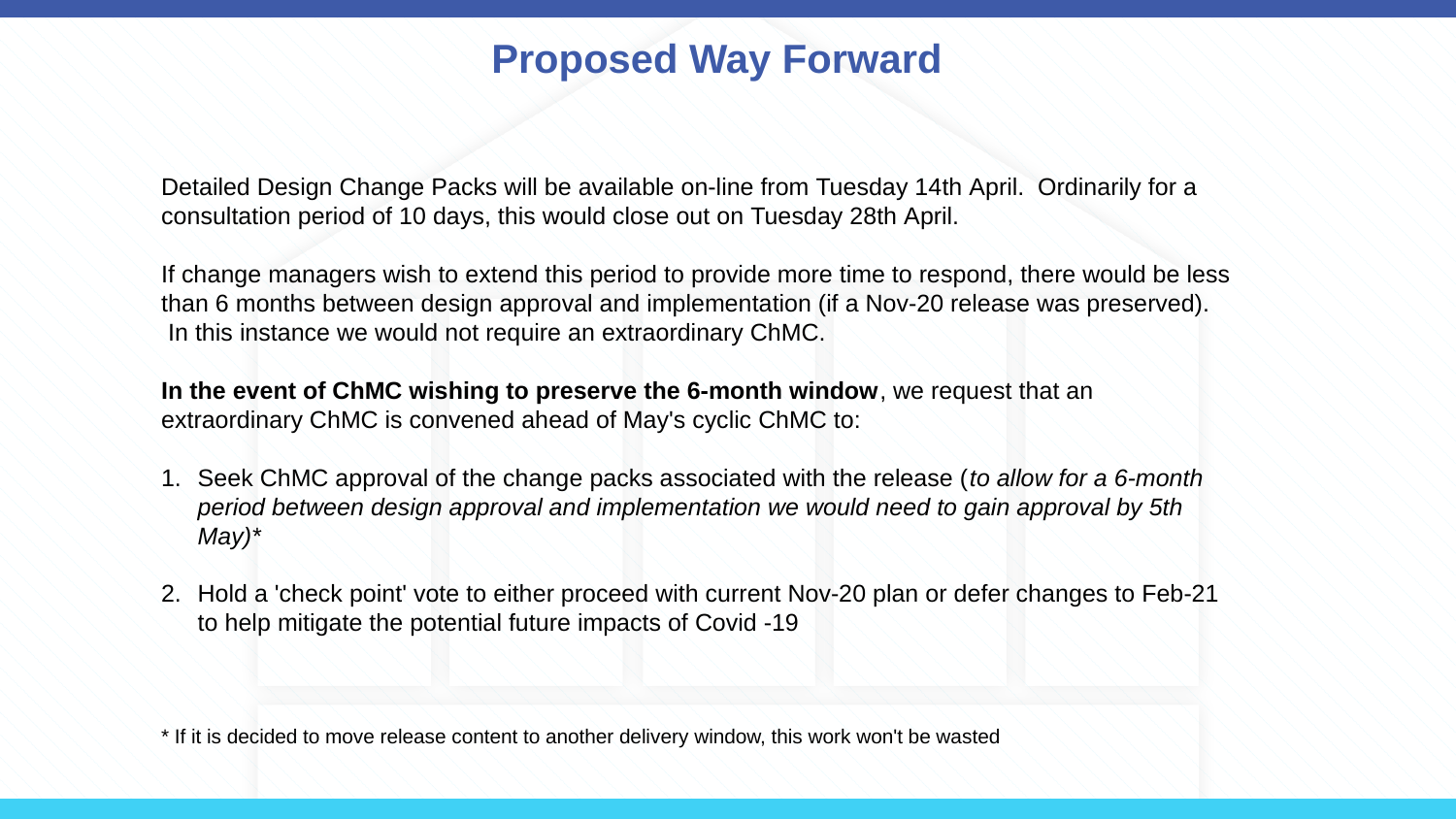

# Proposed Way Forward

Detailed Design Change Packs will be available on-line from Tuesday 14th April.  Ordinarily for a consultation period of 10 days, this would close out on Tuesday 28th April.

If change managers wish to extend this period to provide more time to respond, there would be less than 6 months between design approval and implementation (if a Nov-20 release was preserved).  In this instance we would not require an extraordinary ChMC.

In the event of ChMC wishing to preserve the 6-month window, we request that an extraordinary ChMC is convened ahead of May's cyclic ChMC to:

Seek ChMC approval of the change packs associated with the release (to allow for a 6-month period between design approval and implementation we would need to gain approval by 5th May)*

Hold a 'check point' vote to either proceed with current Nov-20 plan or defer changes to Feb-21 to help mitigate the potential future impacts of Covid -19

* If it is decided to move release content to another delivery window, this work won't be wasted